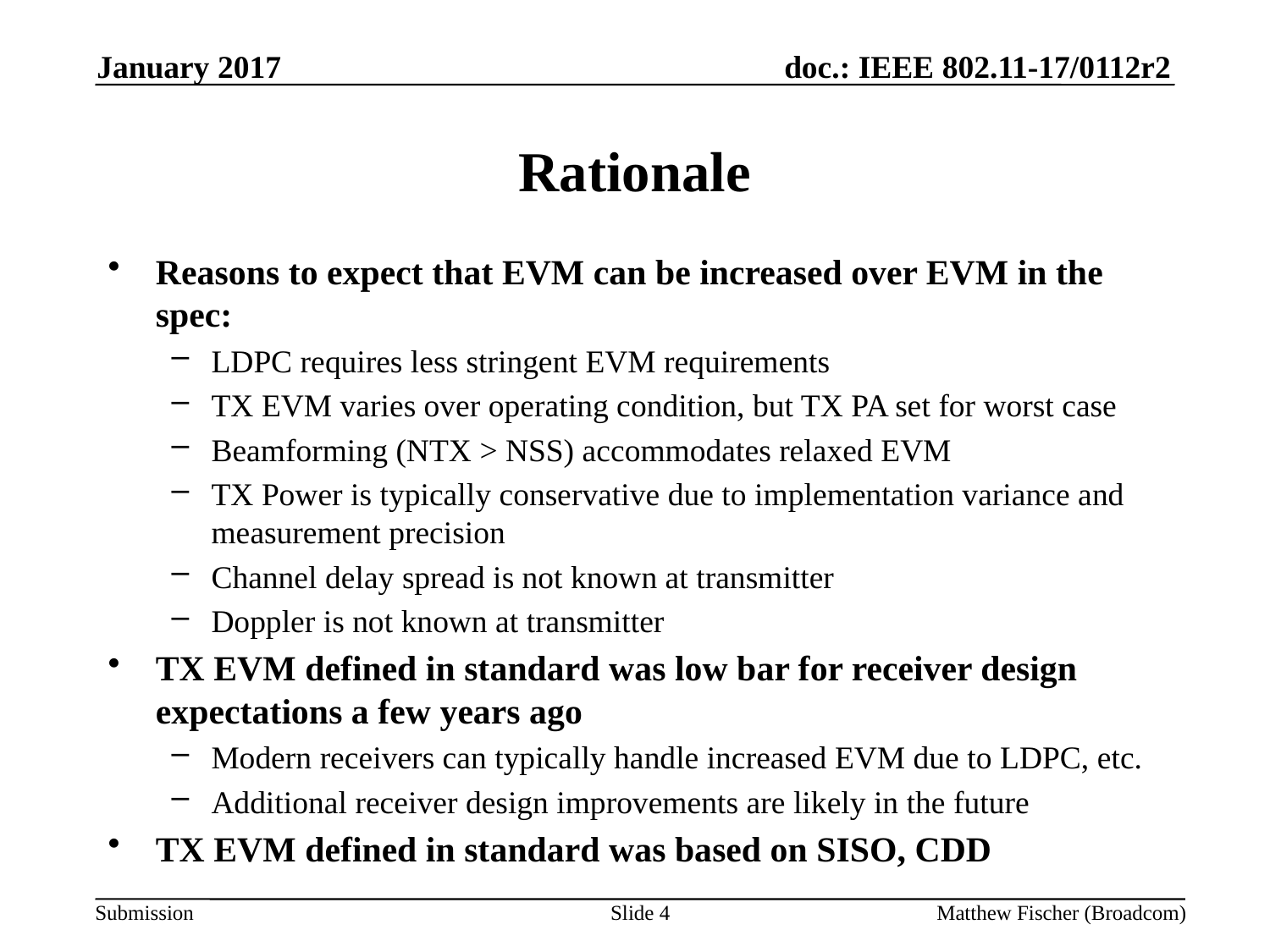

January 2017
# Rationale
Reasons to expect that EVM can be increased over EVM in the spec:
LDPC requires less stringent EVM requirements
TX EVM varies over operating condition, but TX PA set for worst case
Beamforming (NTX > NSS) accommodates relaxed EVM
TX Power is typically conservative due to implementation variance and measurement precision
Channel delay spread is not known at transmitter
Doppler is not known at transmitter
TX EVM defined in standard was low bar for receiver design expectations a few years ago
Modern receivers can typically handle increased EVM due to LDPC, etc.
Additional receiver design improvements are likely in the future
TX EVM defined in standard was based on SISO, CDD
Slide 4
Matthew Fischer (Broadcom)